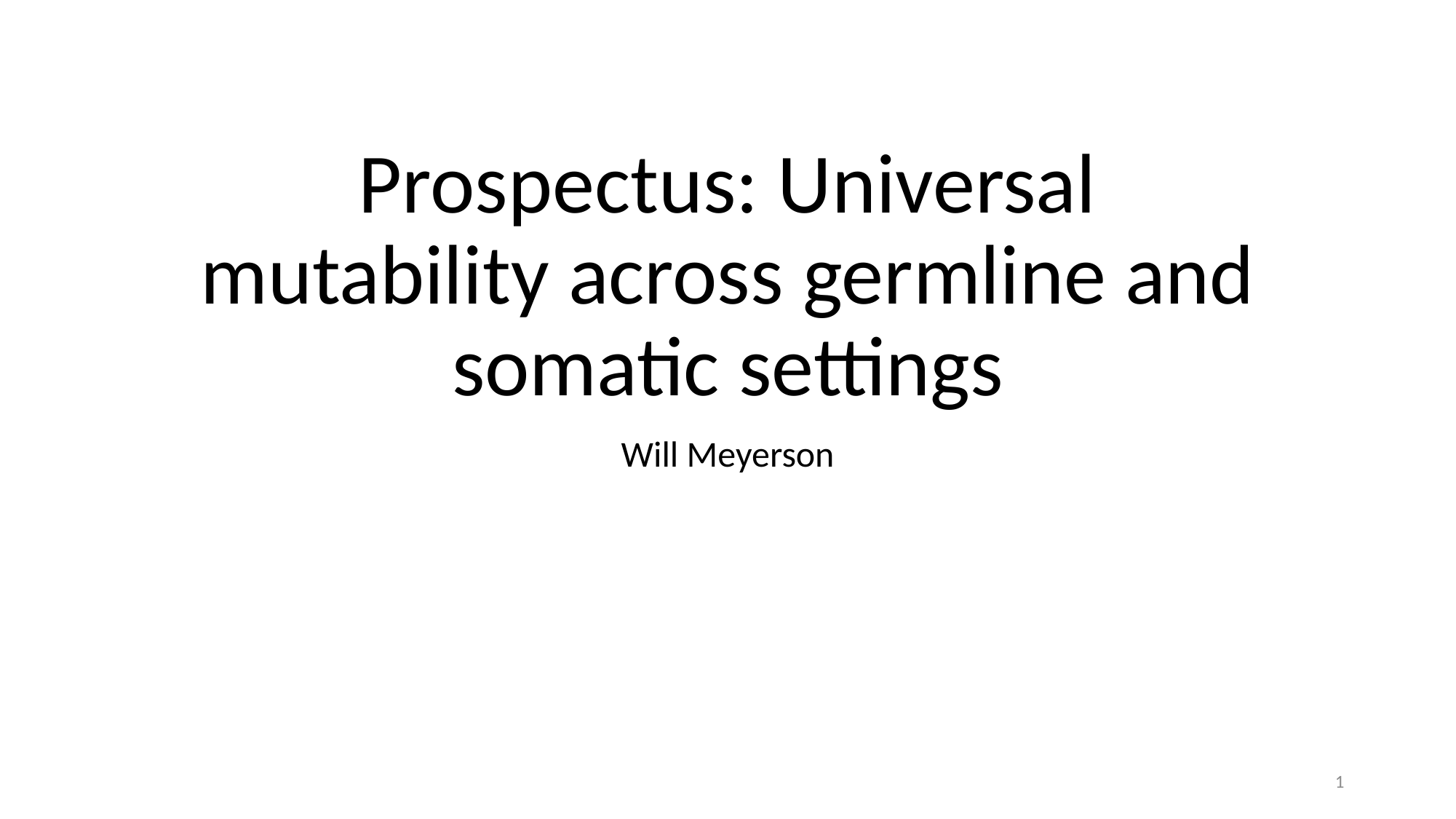

# Prospectus: Universal mutability across germline and somatic settings
Will Meyerson
1